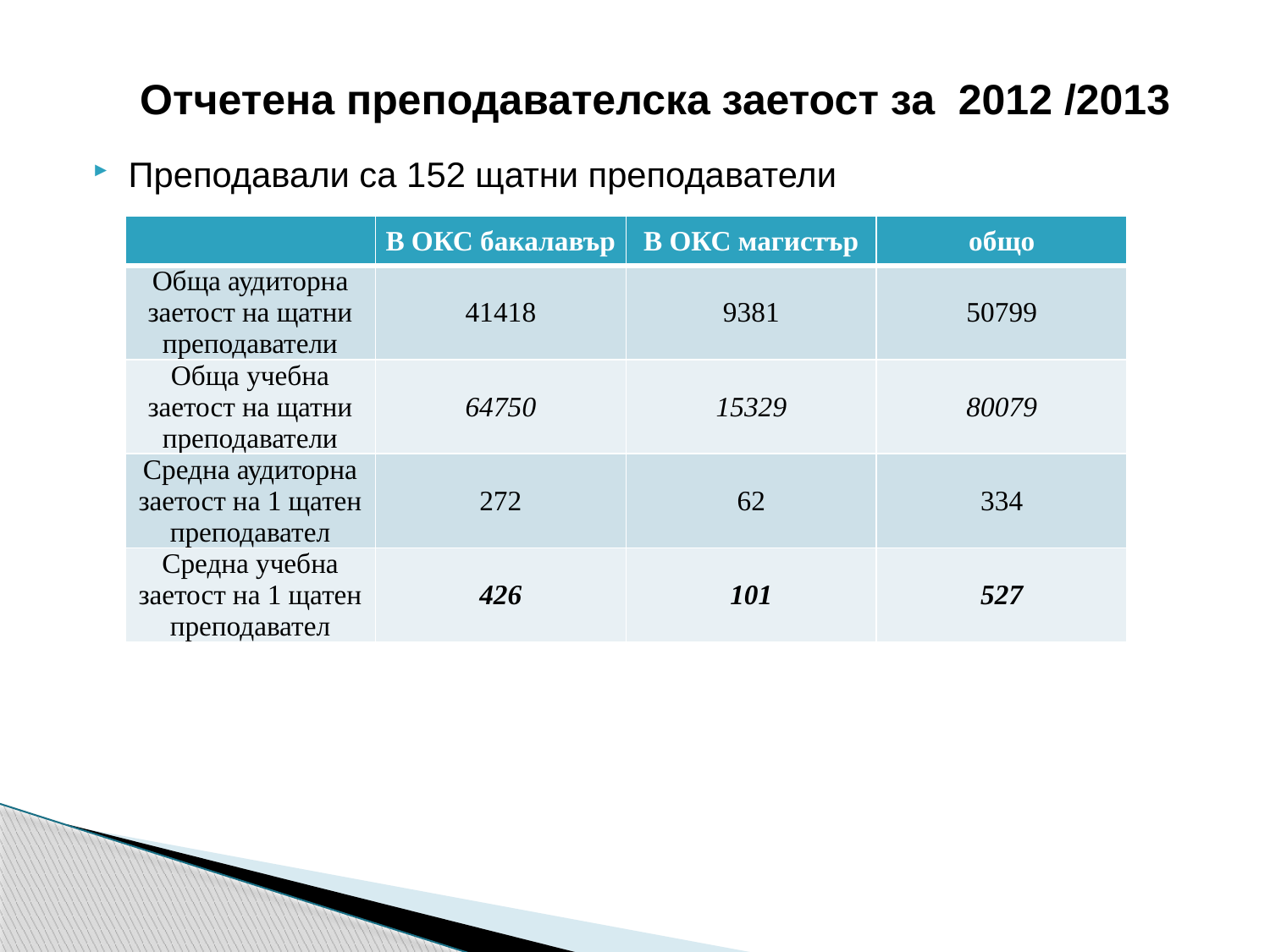

Отчетена преподавателска заетост за  2012 /2013
Преподавали са 152 щатни преподаватели
|  | В ОКС бакалавър | В ОКС магистър | общо |
| --- | --- | --- | --- |
| Обща аудиторна заетост на щатни преподаватели | 41418 | 9381 | 50799 |
| Обща учебна заетост на щатни преподаватели | 64750 | 15329 | 80079 |
| Средна аудиторна заетост на 1 щатен преподавател | 272 | 62 | 334 |
| Средна учебна заетост на 1 щатен преподавател | 426 | 101 | 527 |